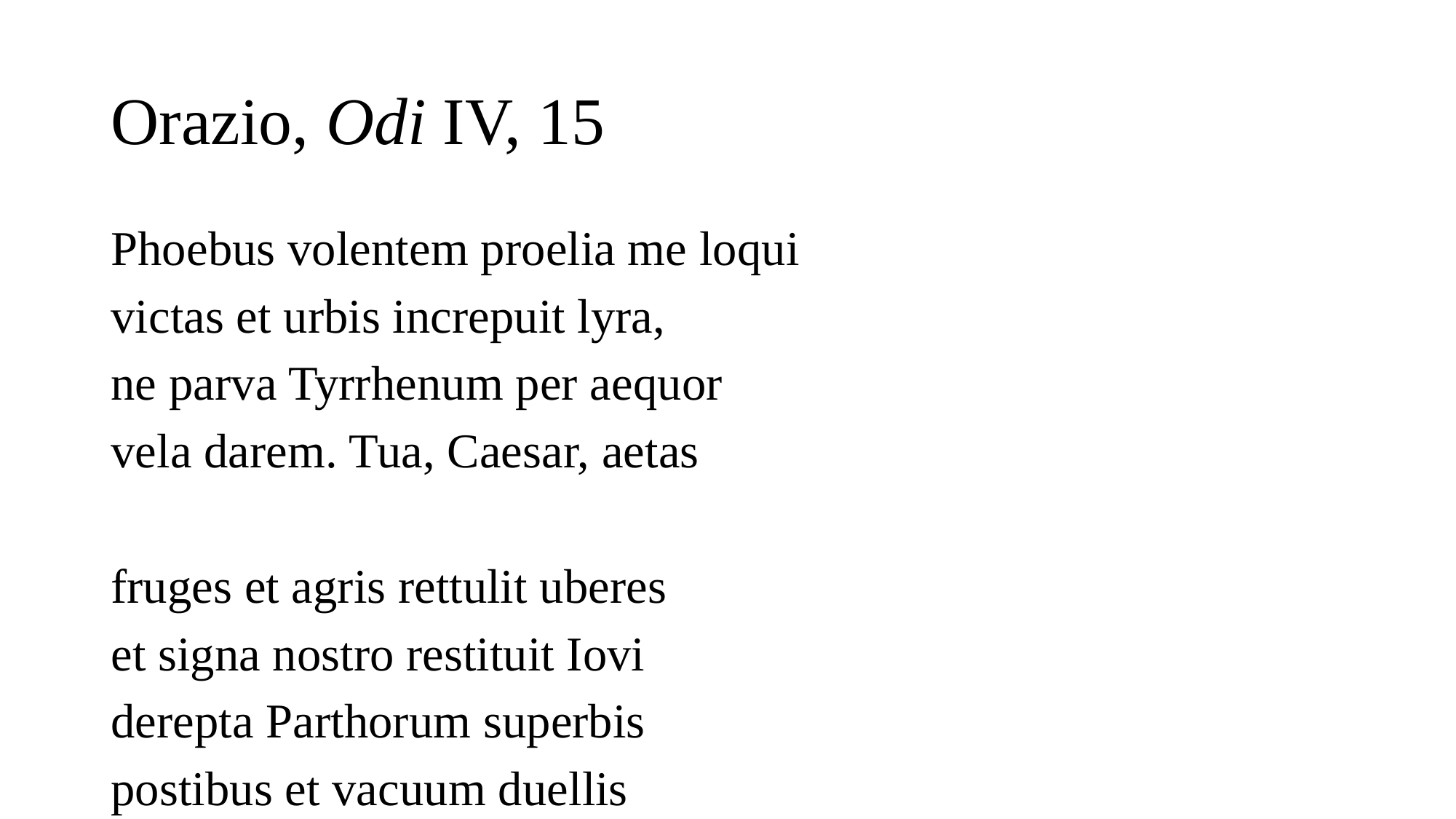

# Orazio, Odi IV, 15
Phoebus volentem proelia me loqui
victas et urbis increpuit lyra,
ne parva Tyrrhenum per aequor
vela darem. Tua, Caesar, aetas

fruges et agris rettulit uberes
et signa nostro restituit Iovi
derepta Parthorum superbis
postibus et vacuum duellis